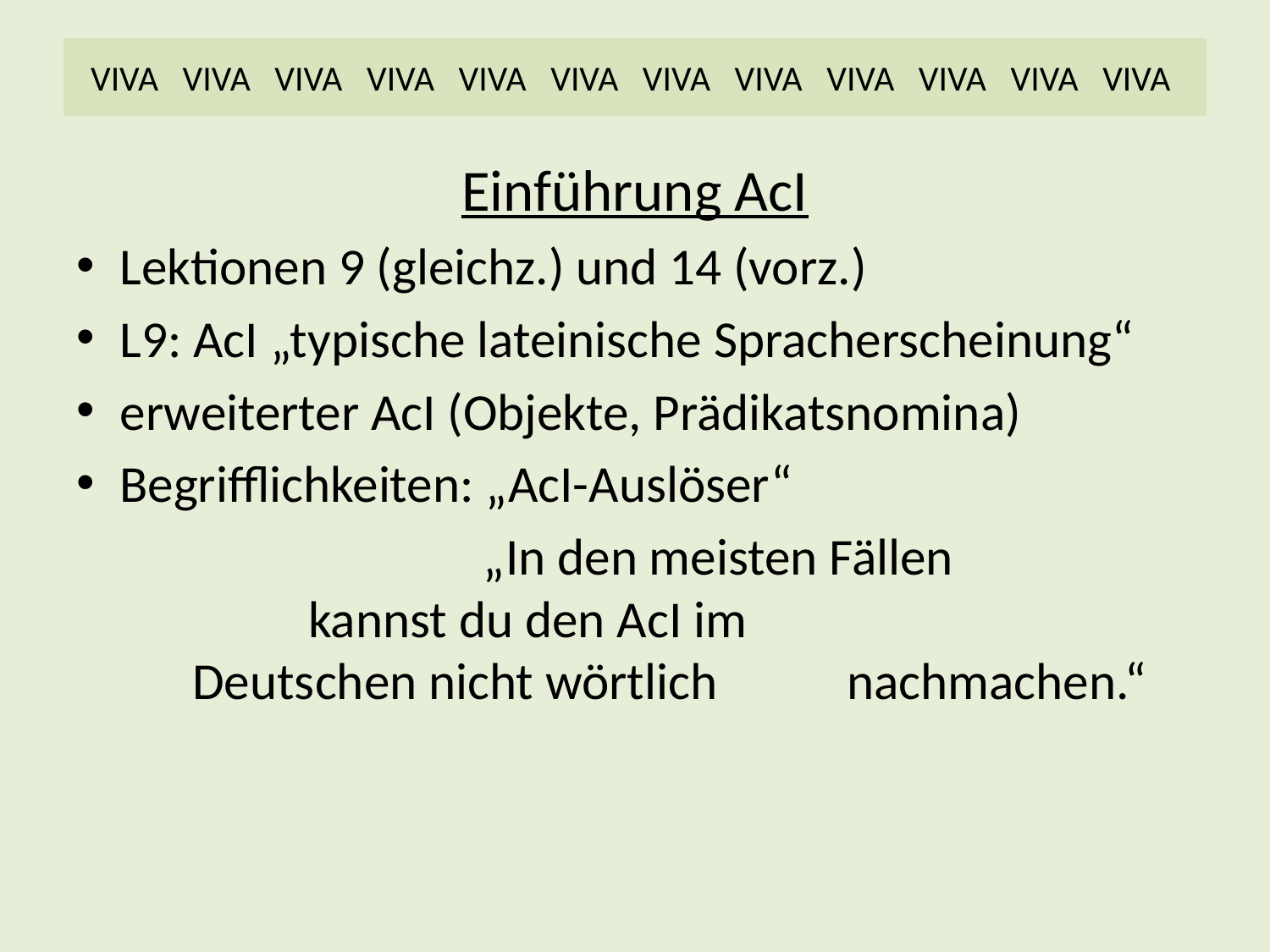

# VIVA   VIVA   VIVA   VIVA   VIVA   VIVA   VIVA   VIVA   VIVA   VIVA   VIVA   VIVA
Einführung AcI
Lektionen 9 (gleichz.) und 14 (vorz.)
L9: AcI „typische lateinische Spracherscheinung“
erweiterter AcI (Objekte, Prädikatsnomina)
Begrifflichkeiten: „AcI-Auslöser“
                                   „In den meisten Fällen 	      	                          kannst du den AcI im   	  	                          Deutschen nicht wörtlich 			      nachmachen.“